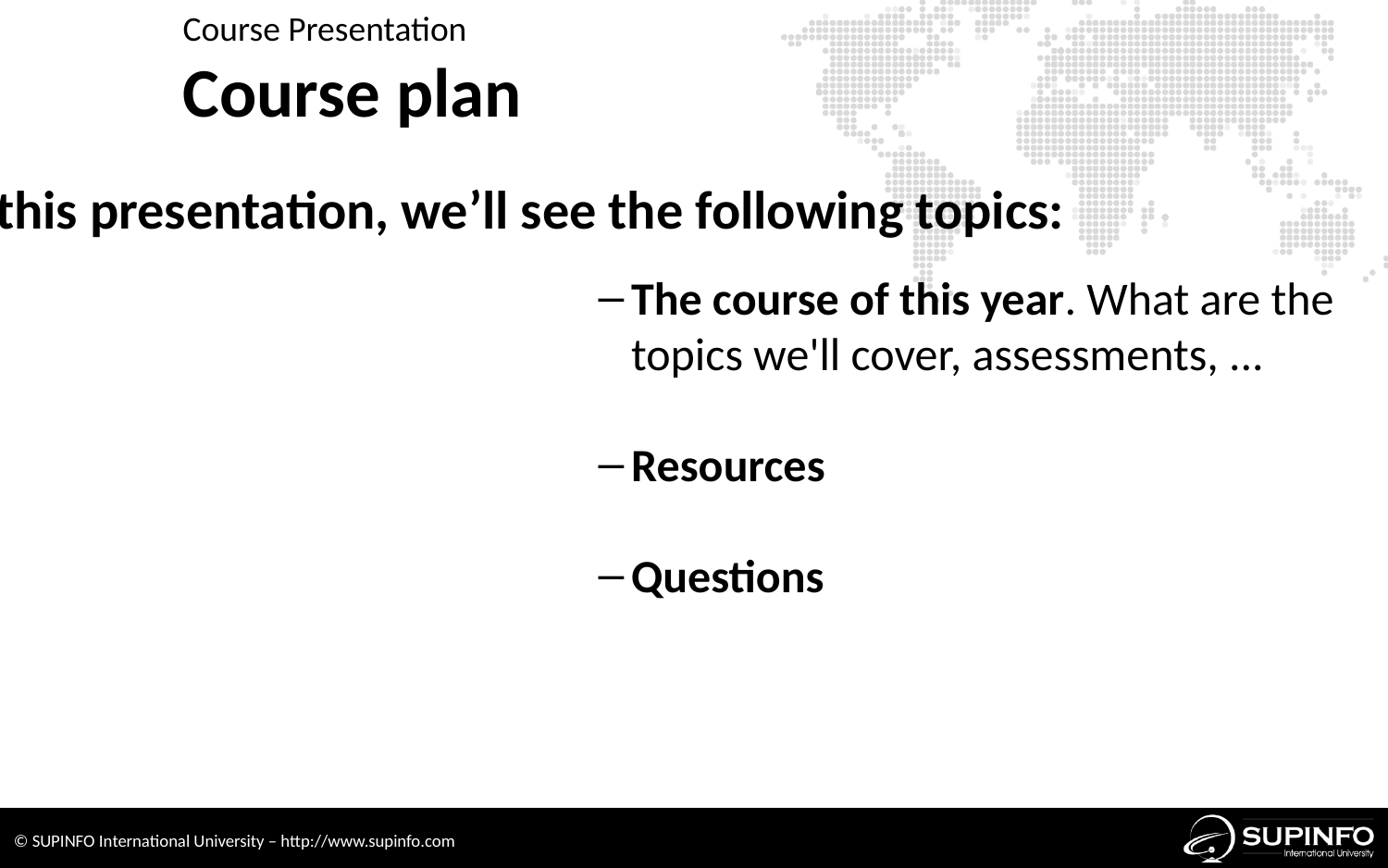

Course Presentation
Course plan
In this presentation, we’ll see the following topics:
The course of this year. What are the topics we'll cover, assessments, ...

Resources

Questions